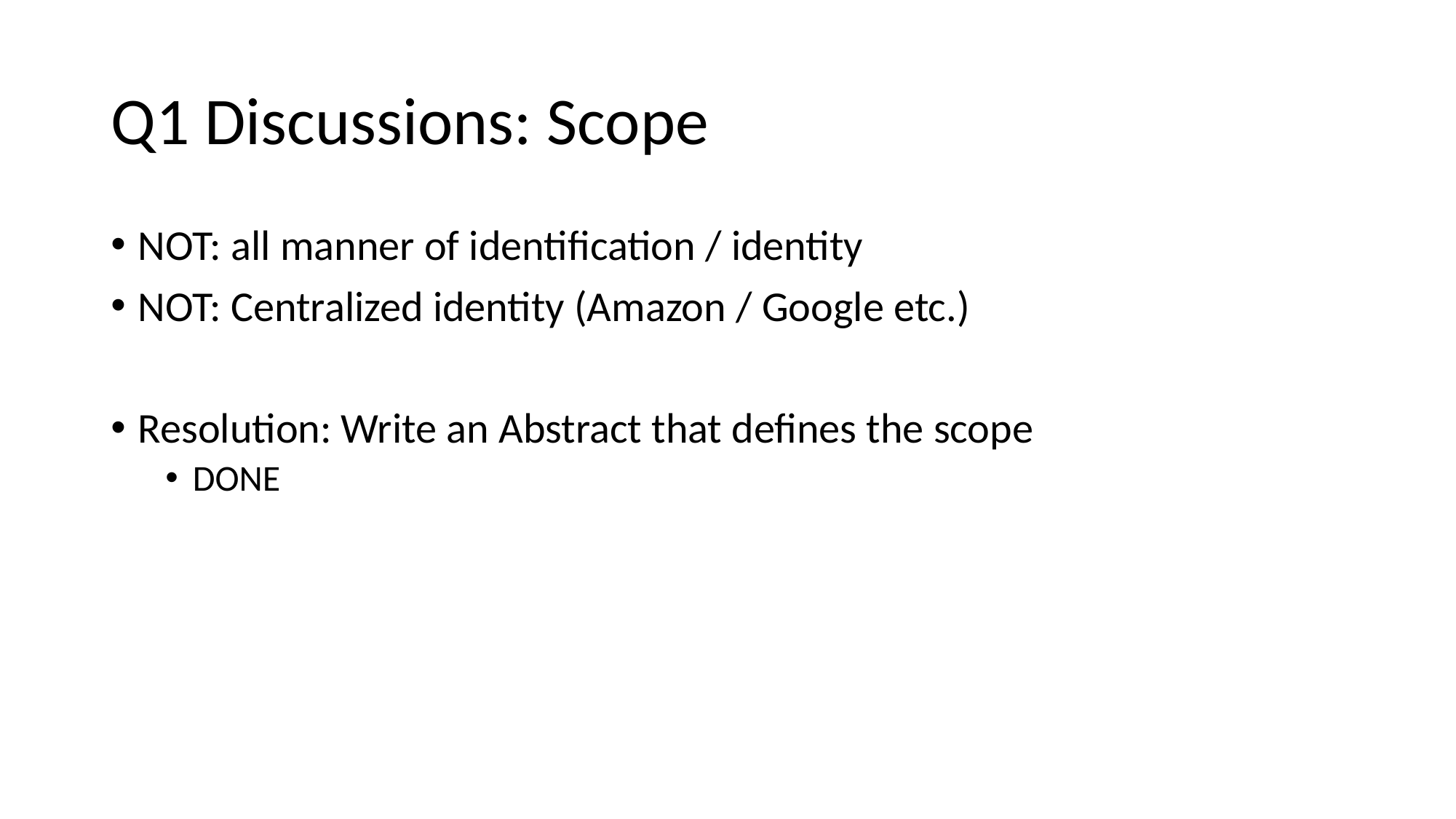

# Q1 Discussions: Scope
NOT: all manner of identification / identity
NOT: Centralized identity (Amazon / Google etc.)

Resolution: Write an Abstract that defines the scope
DONE